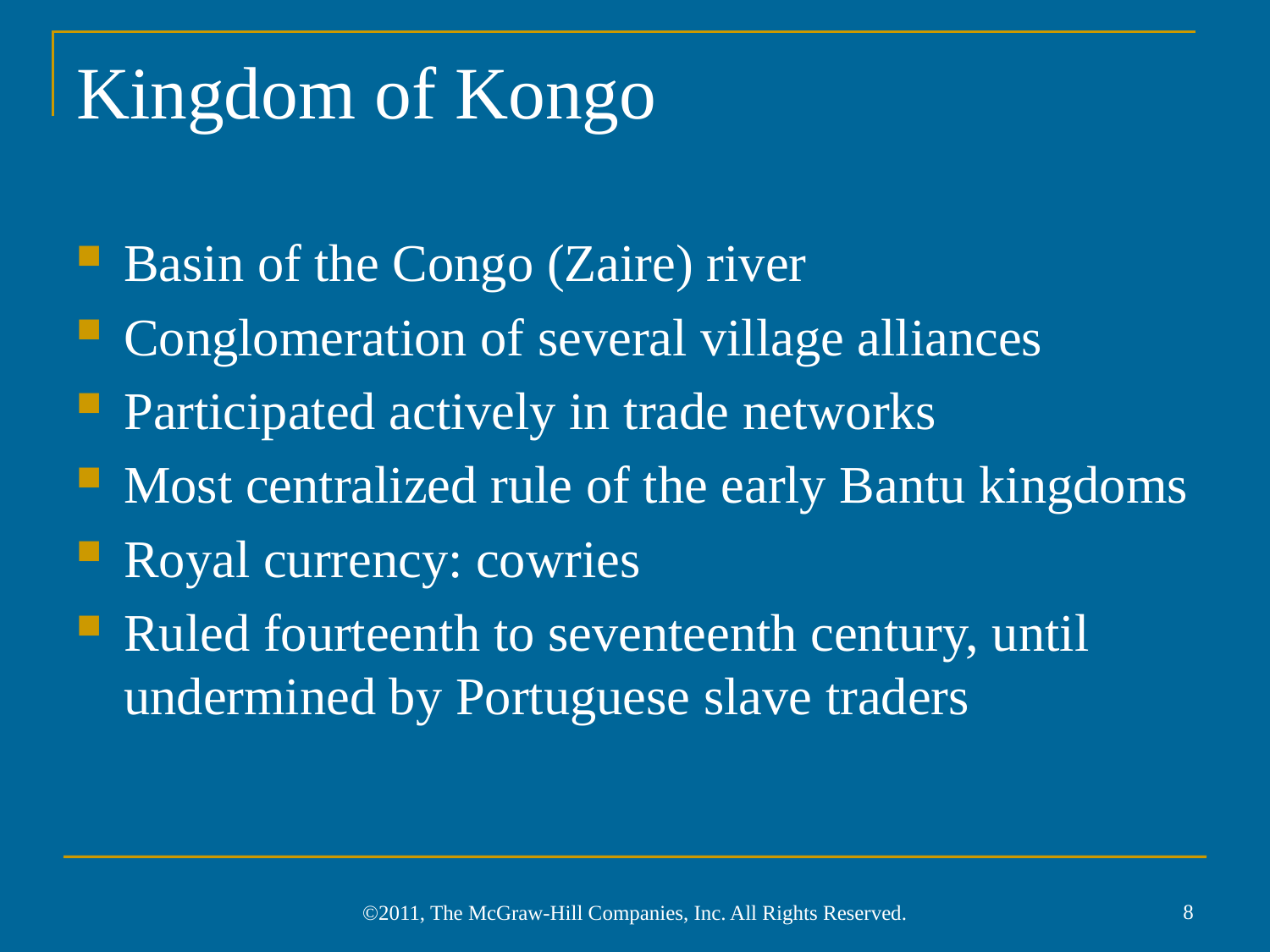

# Kingdom of Kongo
Basin of the Congo (Zaire) river
Conglomeration of several village alliances
Participated actively in trade networks
Most centralized rule of the early Bantu kingdoms
Royal currency: cowries
Ruled fourteenth to seventeenth century, until undermined by Portuguese slave traders
8
©2011, The McGraw-Hill Companies, Inc. All Rights Reserved.